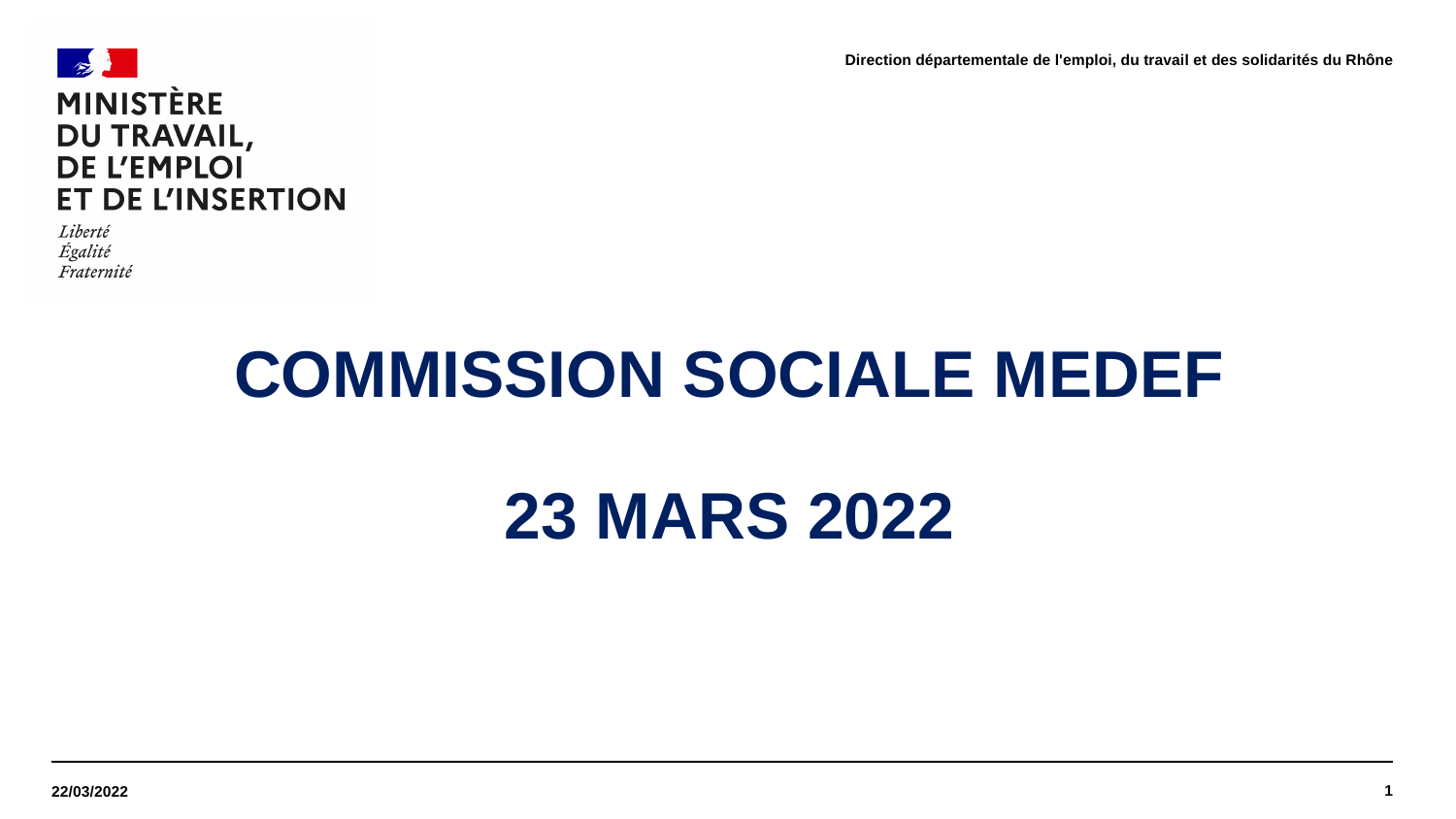

Direction départementale de l'emploi, du travail et des solidarités du Rhône
Commission sociale MEDEF

23 mars 2022

1
22/03/2022